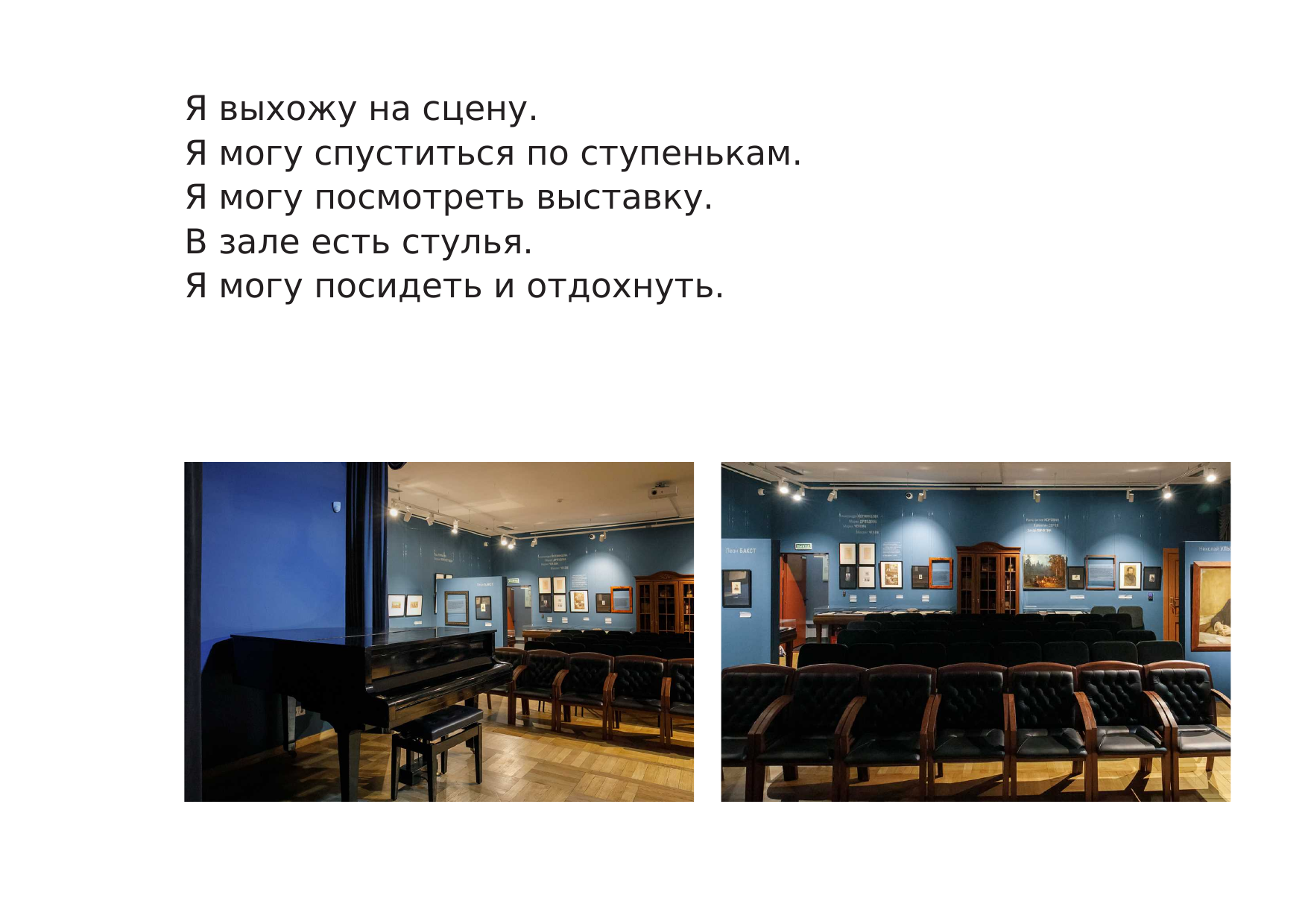

Я выхожу на сцену.
Я могу спуститься по ступенькам.
Я могу посмотреть выставку.
В зале есть стулья.
Я могу посидеть и отдохнуть.